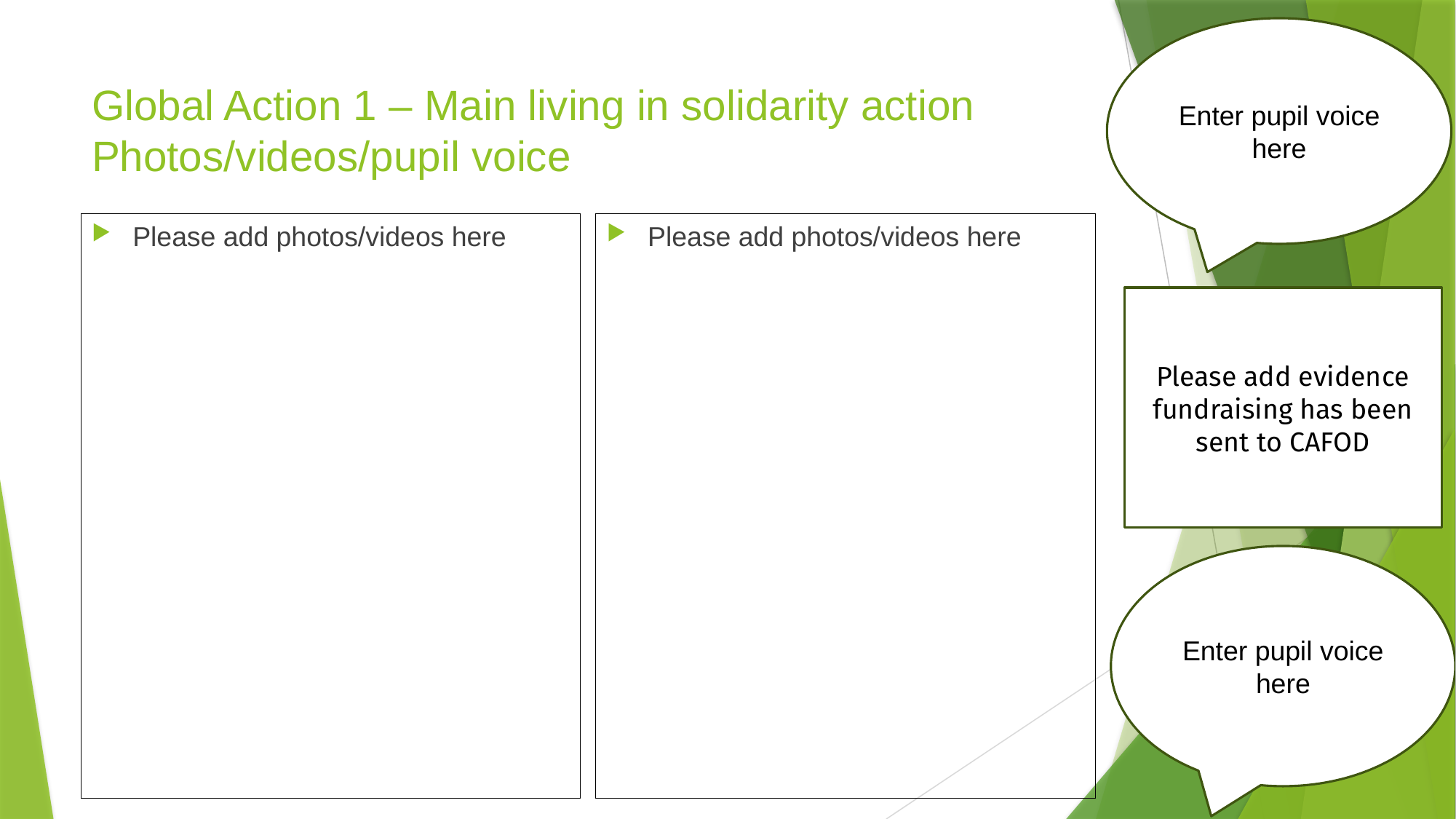

Enter pupil voice here
# Global Action 1 – Main living in solidarity action Photos/videos/pupil voice
Please add photos/videos here
Please add photos/videos here

Please add evidence fundraising has been sent to CAFOD
Enter pupil voice here